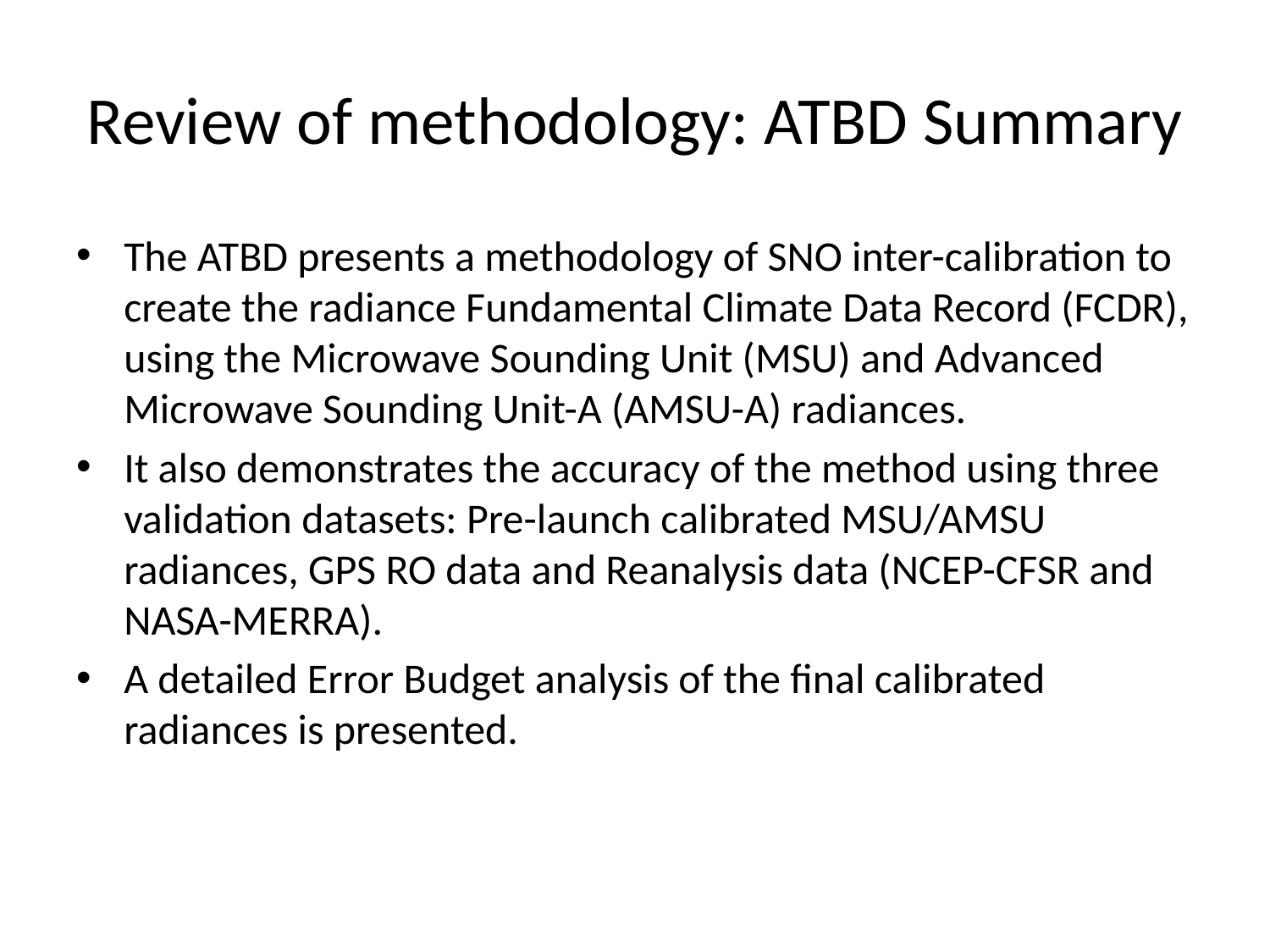

# Review of methodology: ATBD Summary
The ATBD presents a methodology of SNO inter-calibration to create the radiance Fundamental Climate Data Record (FCDR), using the Microwave Sounding Unit (MSU) and Advanced Microwave Sounding Unit-A (AMSU-A) radiances.
It also demonstrates the accuracy of the method using three validation datasets: Pre-launch calibrated MSU/AMSU radiances, GPS RO data and Reanalysis data (NCEP-CFSR and NASA-MERRA).
A detailed Error Budget analysis of the final calibrated radiances is presented.